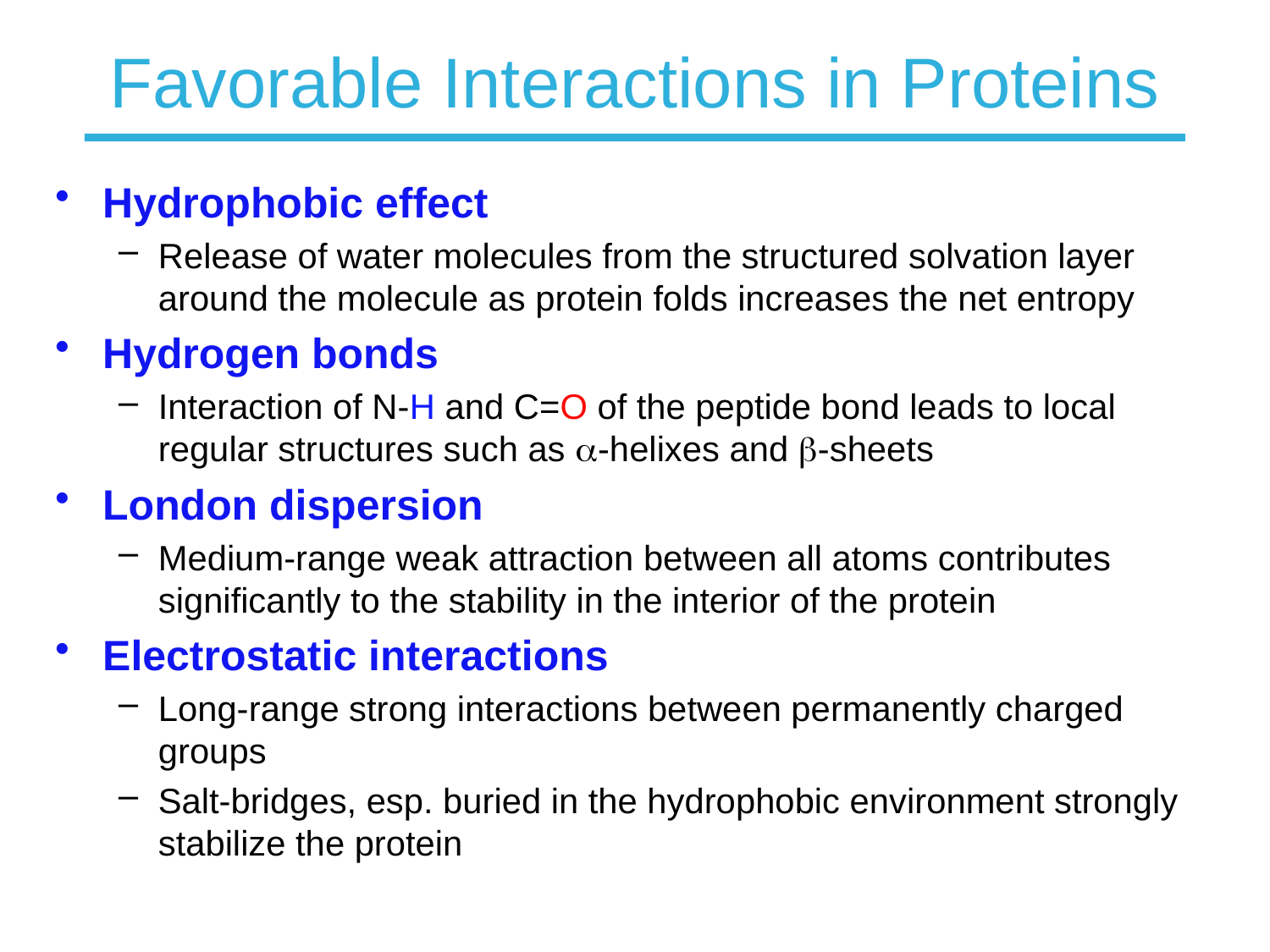

# Favorable Interactions in Proteins

Hydrophobic effect
Release of water molecules from the structured solvation layer around the molecule as protein folds increases the net entropy
Hydrogen bonds
Interaction of N-H and C=O of the peptide bond leads to local regular structures such as α-helixes and β-sheets
London dispersion
Medium-range weak attraction between all atoms contributes significantly to the stability in the interior of the protein
Electrostatic interactions
Long-range strong interactions between permanently charged groups
Salt-bridges, esp. buried in the hydrophobic environment strongly stabilize the protein